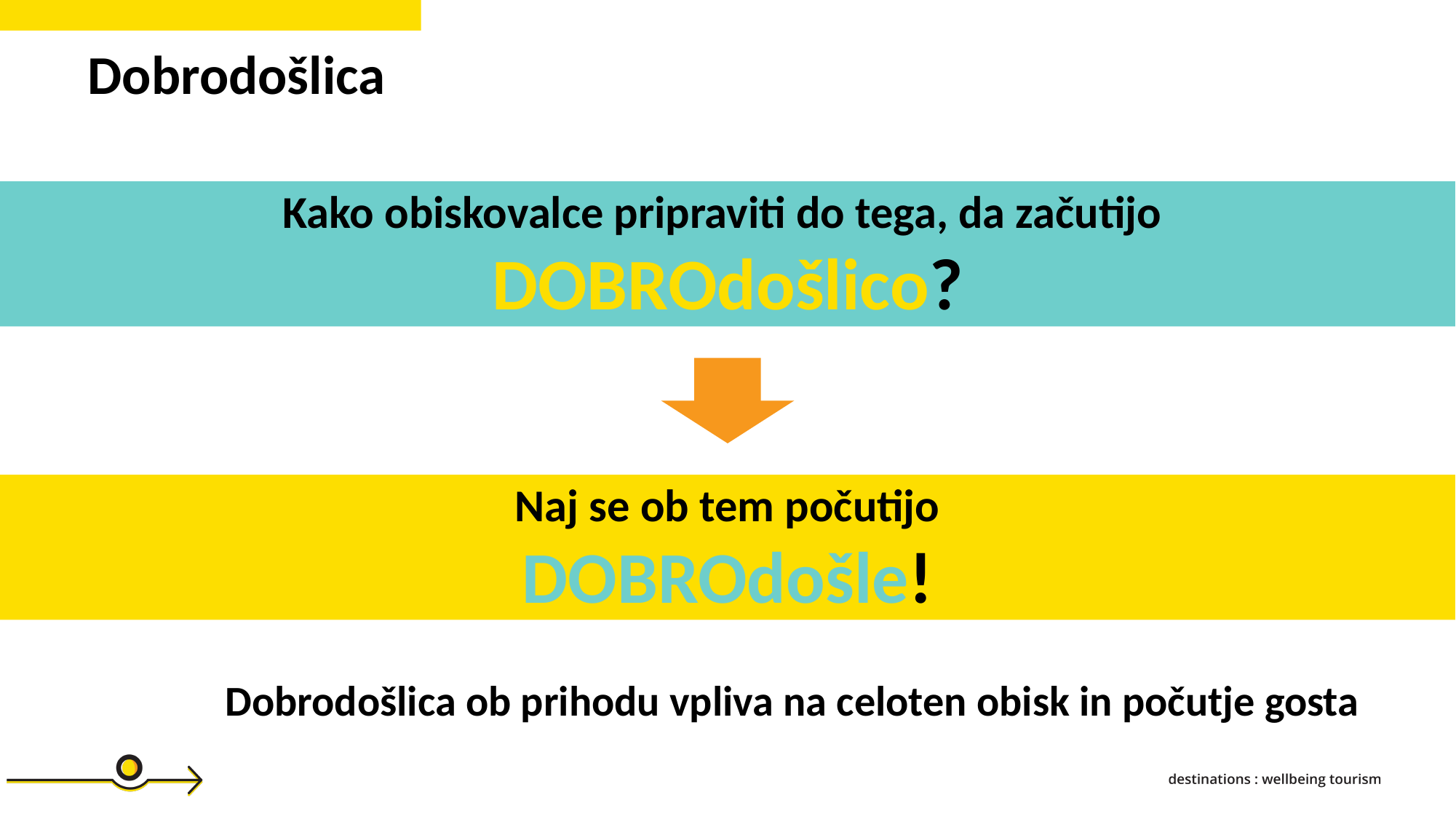

Dobrodošlica
Kako obiskovalce pripraviti do tega, da začutijo
DOBROdošlico?

Naj se ob tem počutijo
DOBROdošle!

Dobrodošlica ob prihodu vpliva na celoten obisk in počutje gosta